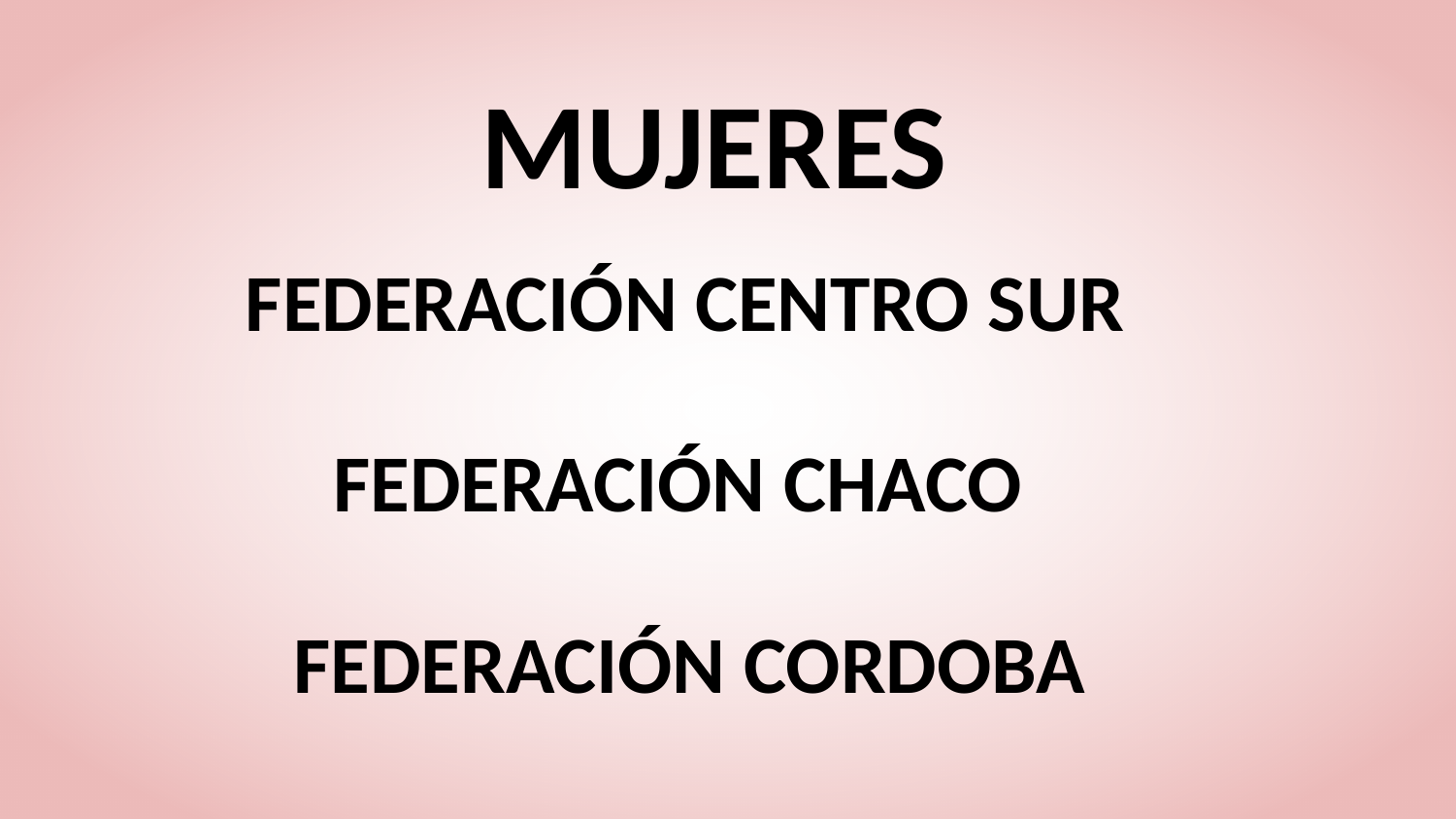

MUJERES
FEDERACIÓN CENTRO SUR
FEDERACIÓN CHACO
FEDERACIÓN CORDOBA